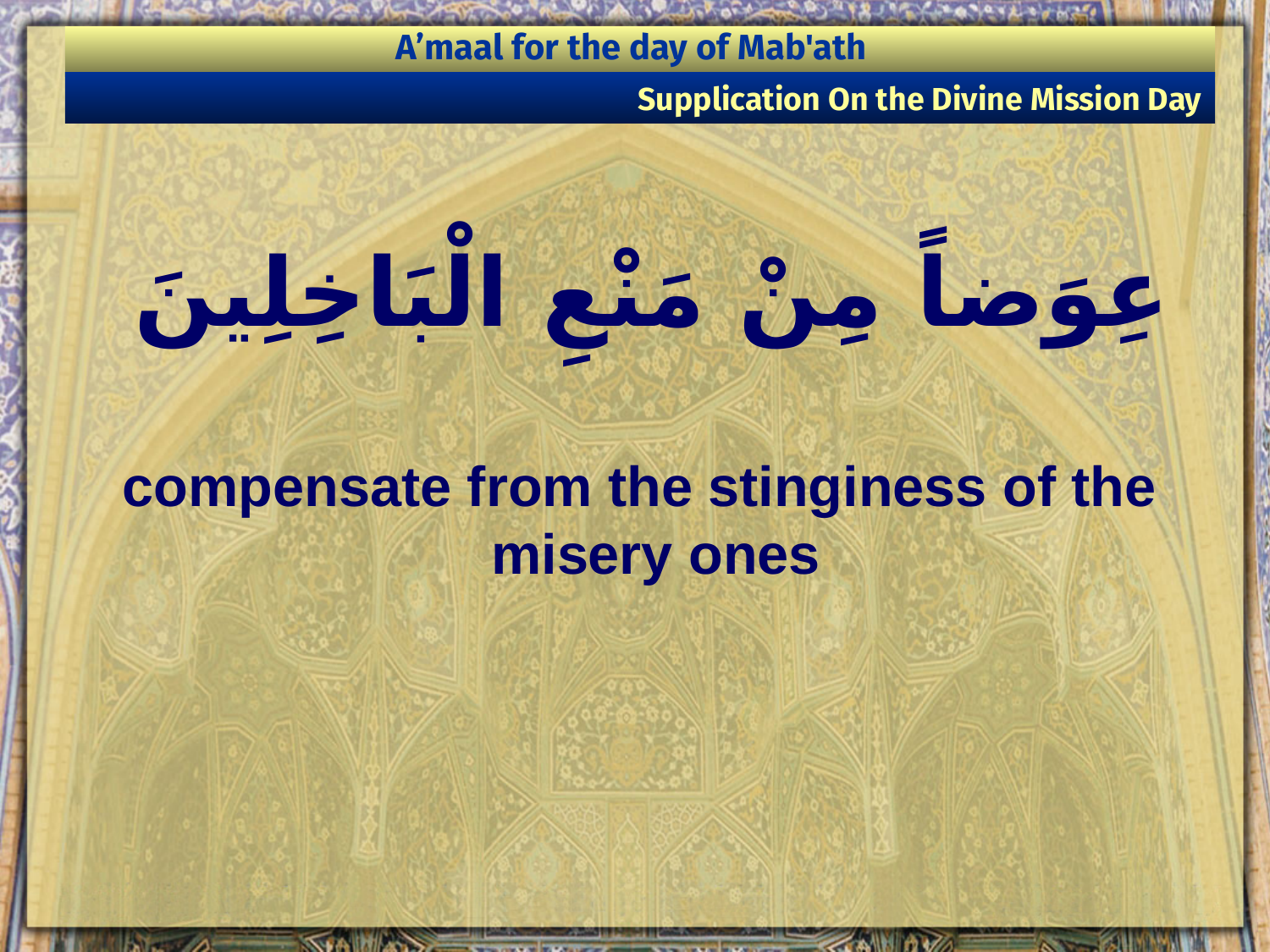

A’maal for the day of Mab'ath
Supplication On the Divine Mission Day
# عِوَضاً مِنْ مَنْعِ الْبَاخِلِينَ
compensate from the stinginess of the misery ones